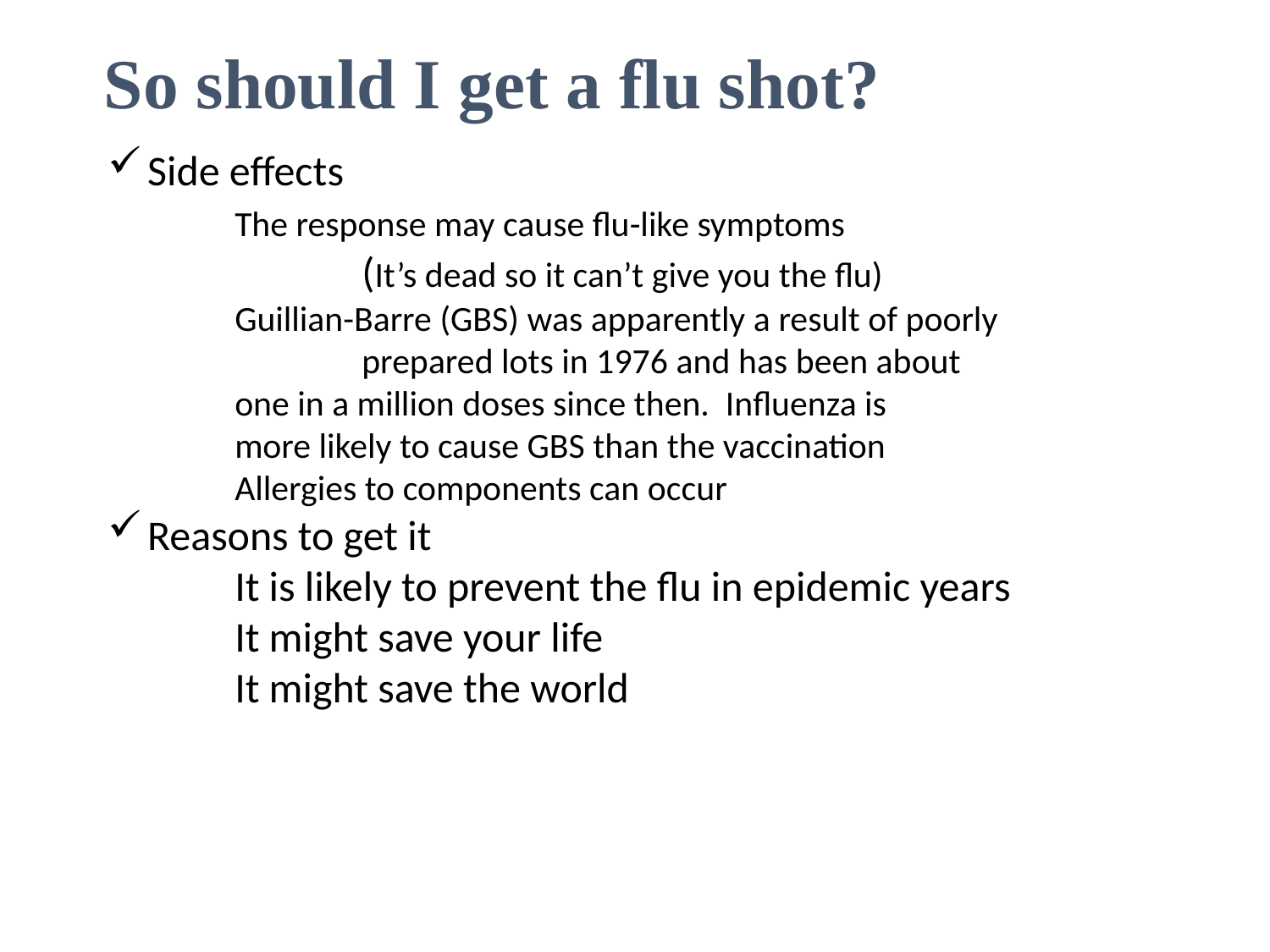

So should I get a flu shot?
Side effects
	The response may cause flu-like symptoms
		(It’s dead so it can’t give you the flu)
	Guillian-Barre (GBS) was apparently a result of poorly 			prepared lots in 1976 and has been about 			one in a million doses since then.  Influenza is 			more likely to cause GBS than the vaccination
	Allergies to components can occur
Reasons to get it
	It is likely to prevent the flu in epidemic years
	It might save your life
	It might save the world